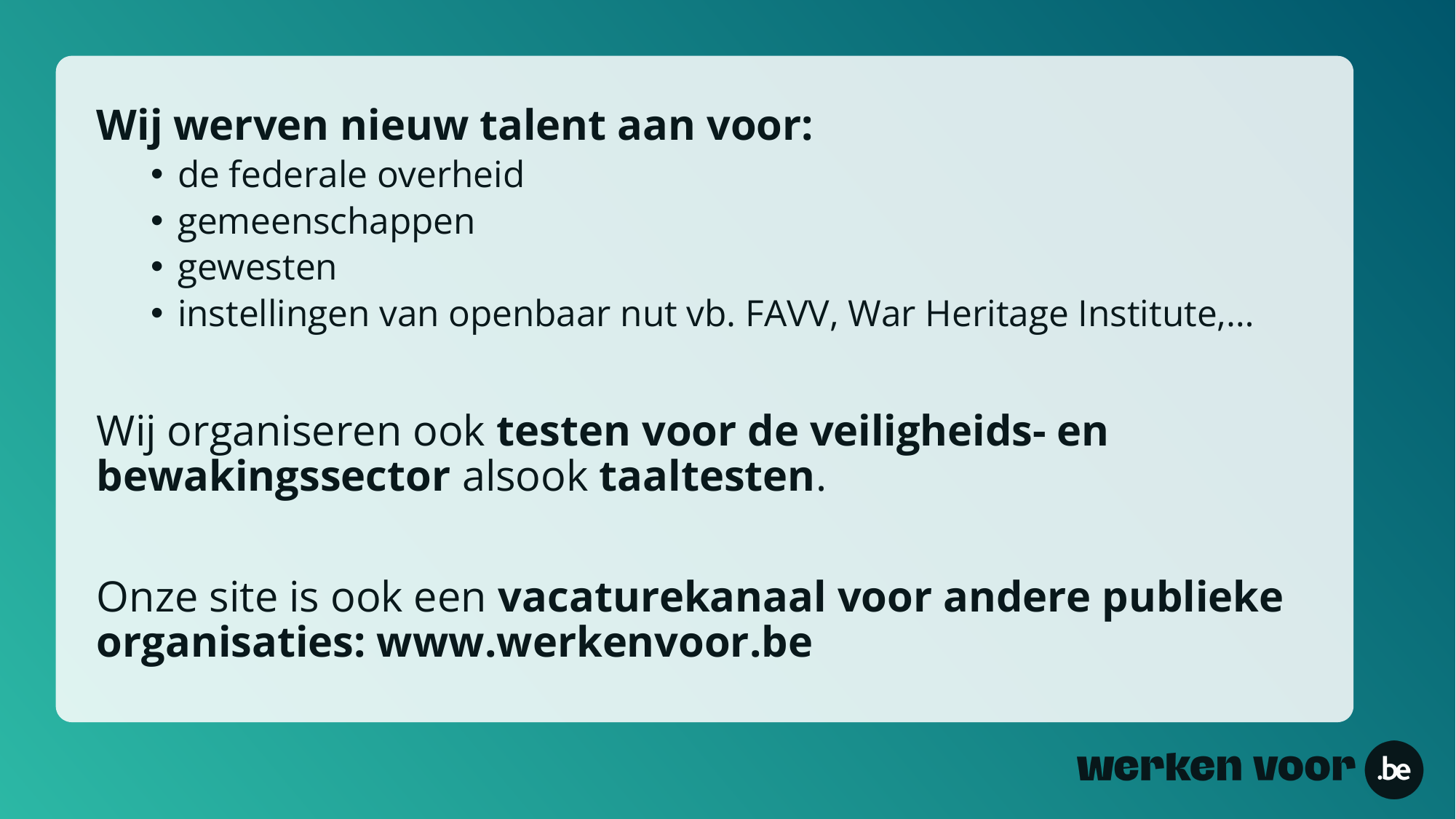

Wij werven nieuw talent aan voor:
de federale overheid
gemeenschappen
gewesten
instellingen van openbaar nut vb. FAVV, War Heritage Institute,…

Wij organiseren ook testen voor de veiligheids- en bewakingssector alsook taaltesten.

Onze site is ook een vacaturekanaal voor andere publieke organisaties: www.werkenvoor.be